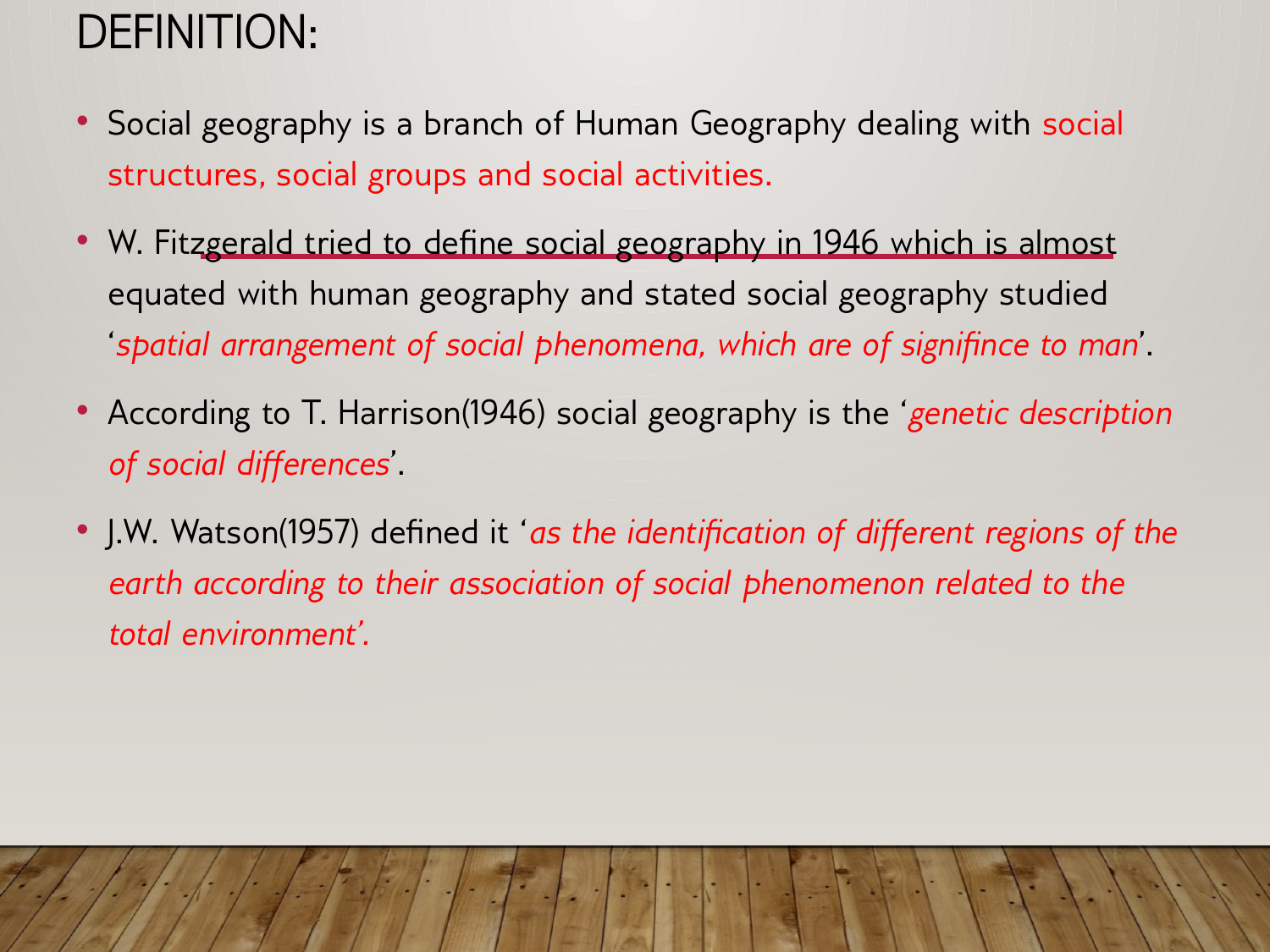

# Definition:
Social geography is a branch of Human Geography dealing with social structures, social groups and social activities.
W. Fitzgerald tried to define social geography in 1946 which is almost equated with human geography and stated social geography studied ‘spatial arrangement of social phenomena, which are of signifince to man’.
According to T. Harrison(1946) social geography is the ‘genetic description of social differences’.
J.W. Watson(1957) defined it ‘as the identification of different regions of the earth according to their association of social phenomenon related to the total environment’.